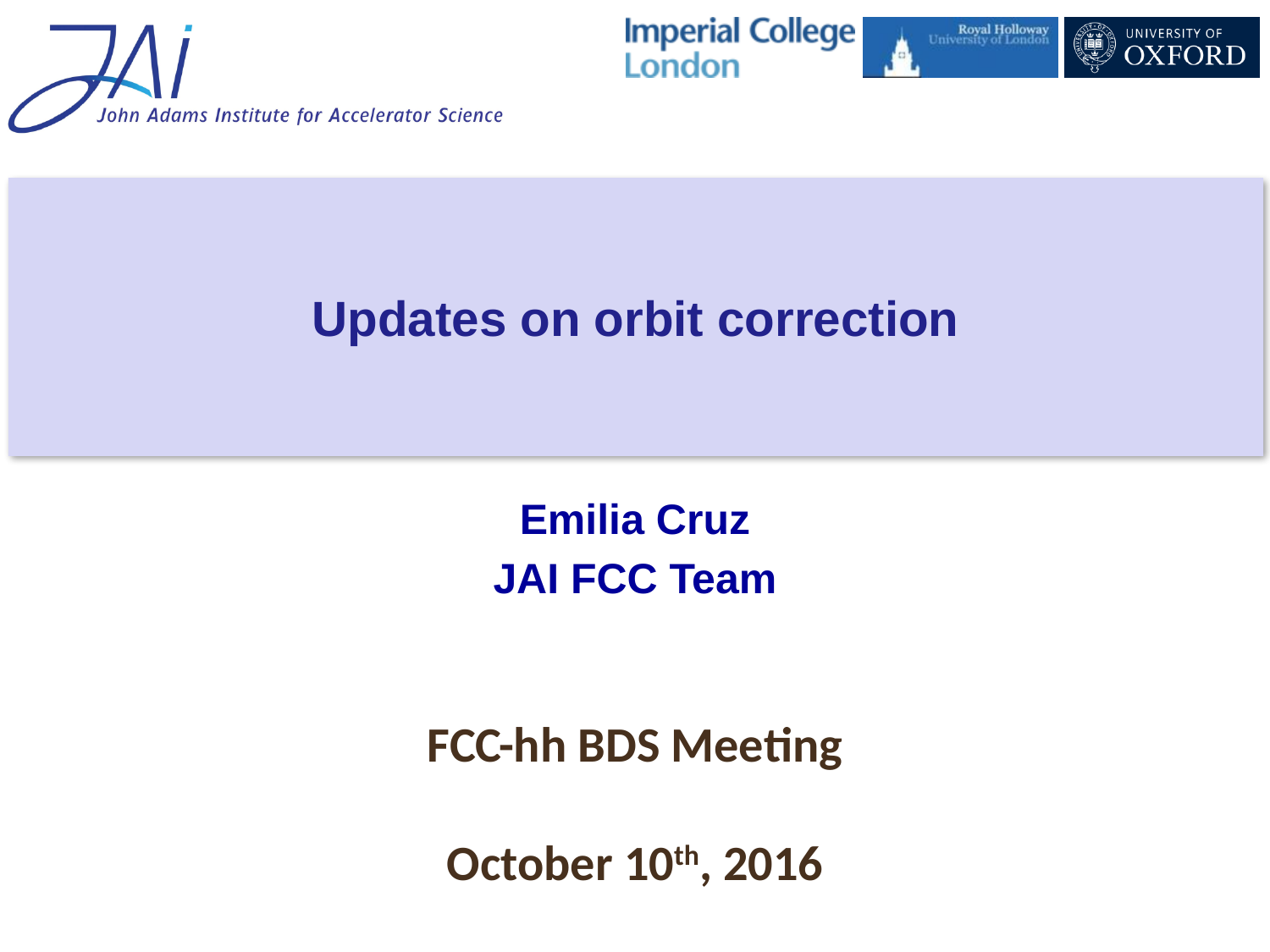

# Updates on orbit correction
Emilia Cruz
JAI FCC Team

FCC-hh BDS Meeting

October 10th, 2016